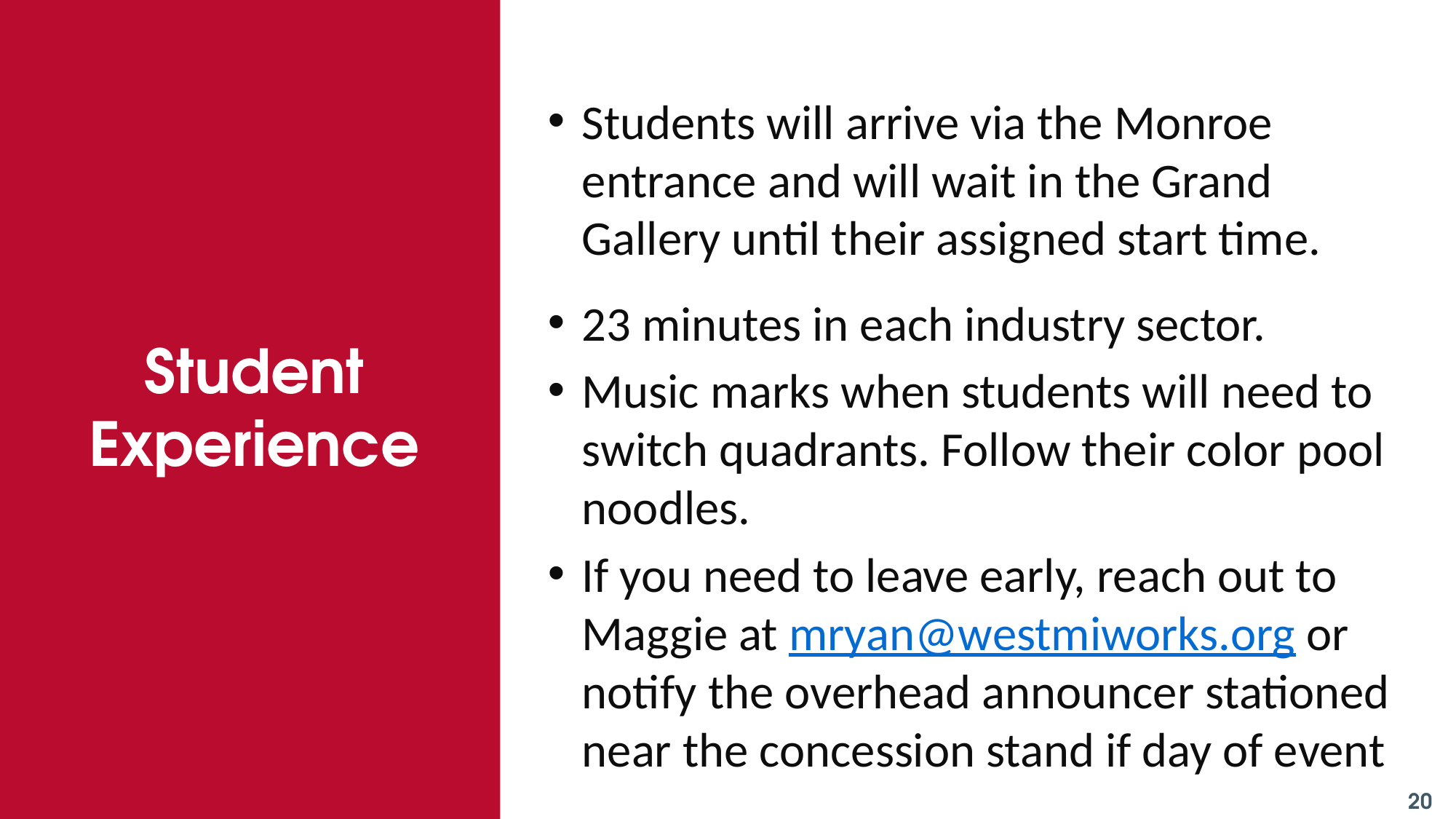

Students will arrive via the Monroe entrance and will wait in the Grand Gallery until their assigned start time.
23 minutes in each industry sector.
Music marks when students will need to switch quadrants. Follow their color pool noodles.
If you need to leave early, reach out to Maggie at mryan@westmiworks.org or notify the overhead announcer stationed near the concession stand if day of event
Student Experience